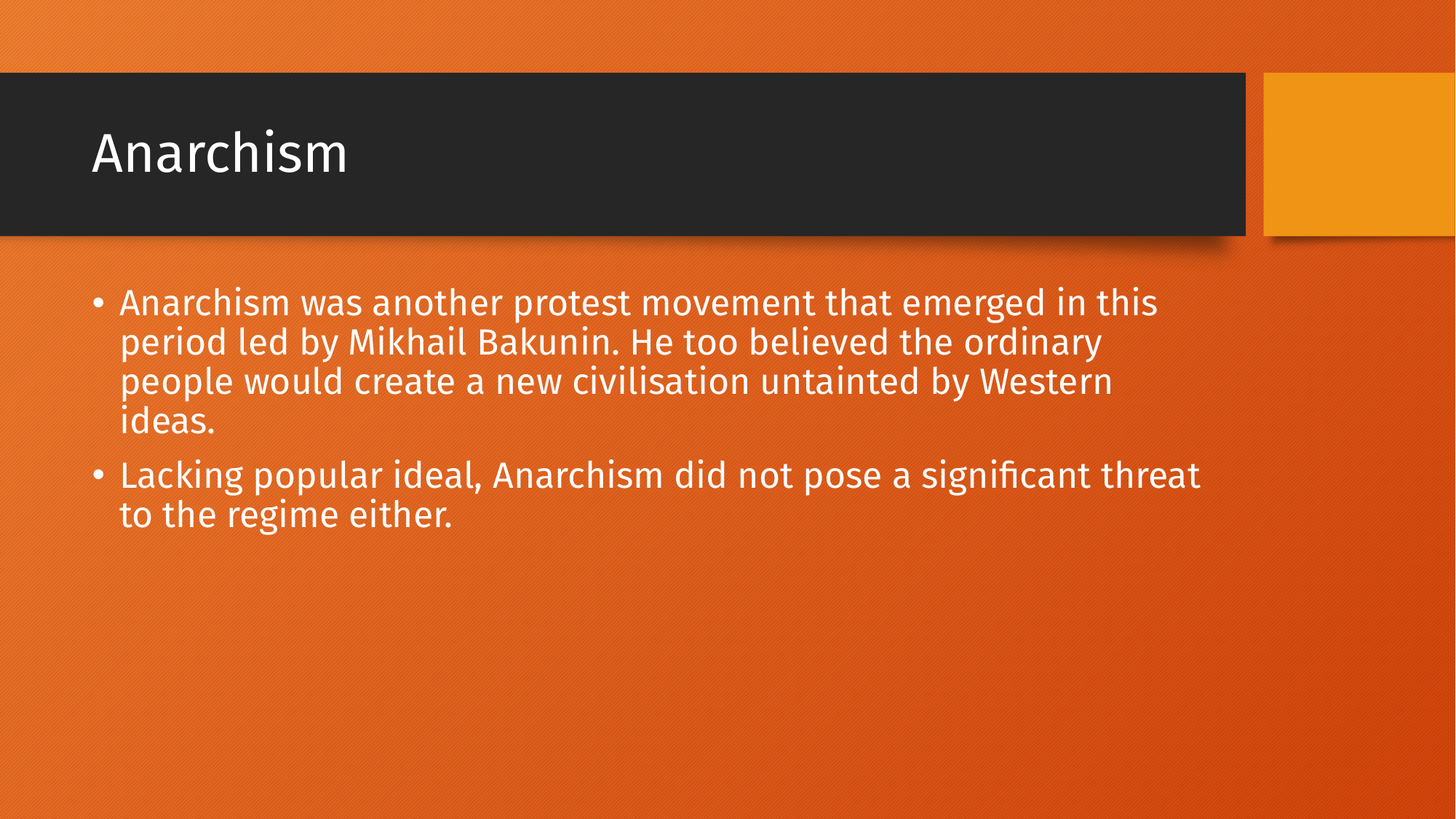

# Anarchism
Anarchism was another protest movement that emerged in this period led by Mikhail Bakunin. He too believed the ordinary people would create a new civilisation untainted by Western ideas.
Lacking popular ideal, Anarchism did not pose a significant threat to the regime either.